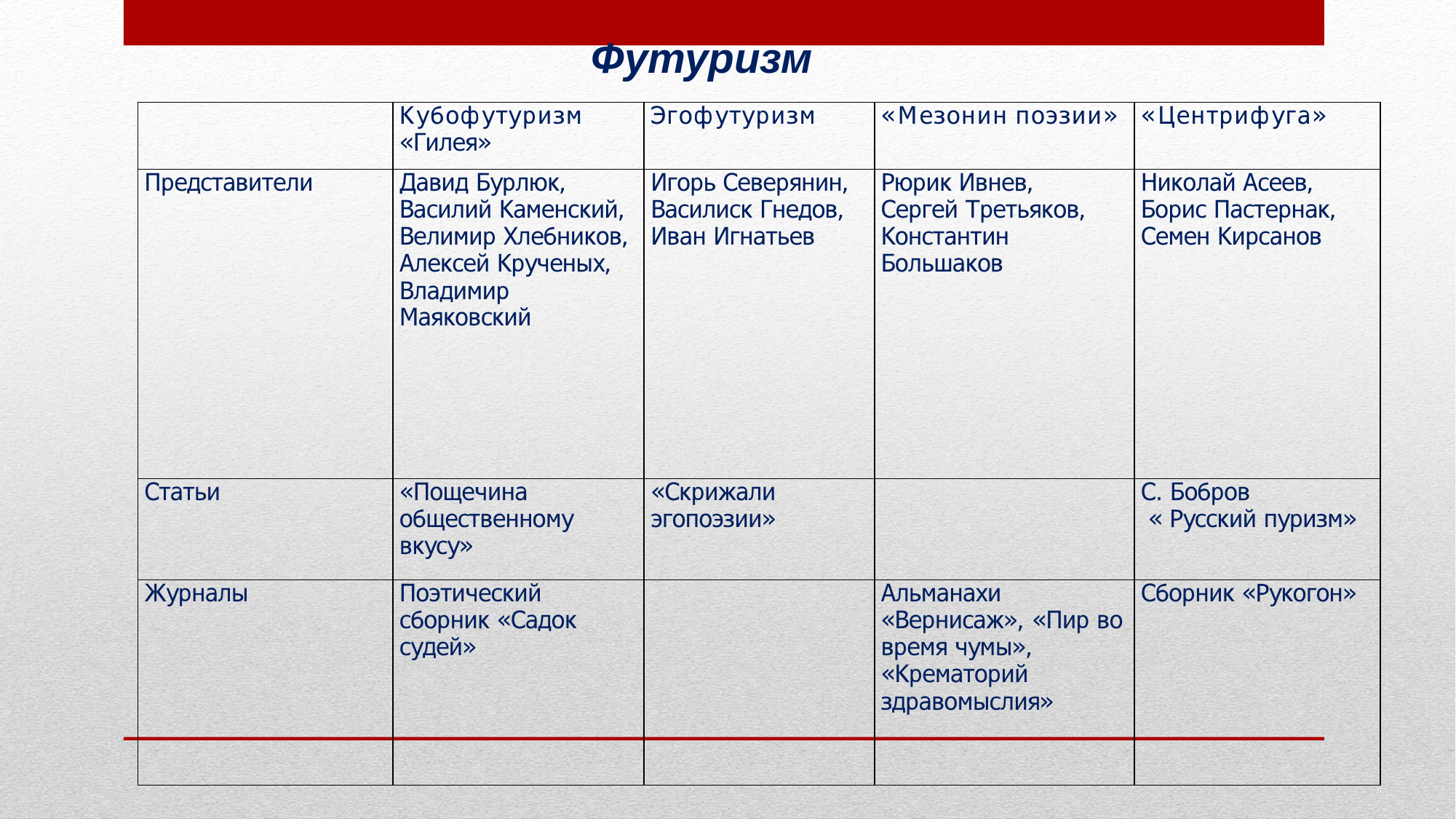

Футуризм
|  | Кубофутуризм «Гилея» | Эгофутуризм | «Мезонин поэзии» | «Центрифуга» |
| --- | --- | --- | --- | --- |
| Представители | Давид Бурлюк, Василий Каменский, Велимир Хлебников, Алексей Крученых, Владимир Маяковский | Игорь Северянин, Василиск Гнедов, Иван Игнатьев | Рюрик Ивнев, Сергей Третьяков, Константин Большаков | Николай Асеев, Борис Пастернак, Семен Кирсанов |
| Статьи | «Пощечина общественному вкусу» | «Скрижали эгопоэзии» |  | С. Бобров « Русский пуризм» |
| Журналы | Поэтический сборник «Садок судей» |  | Альманахи «Вернисаж», «Пир во время чумы», «Крематорий здравомыслия» | Сборник «Рукогон» |